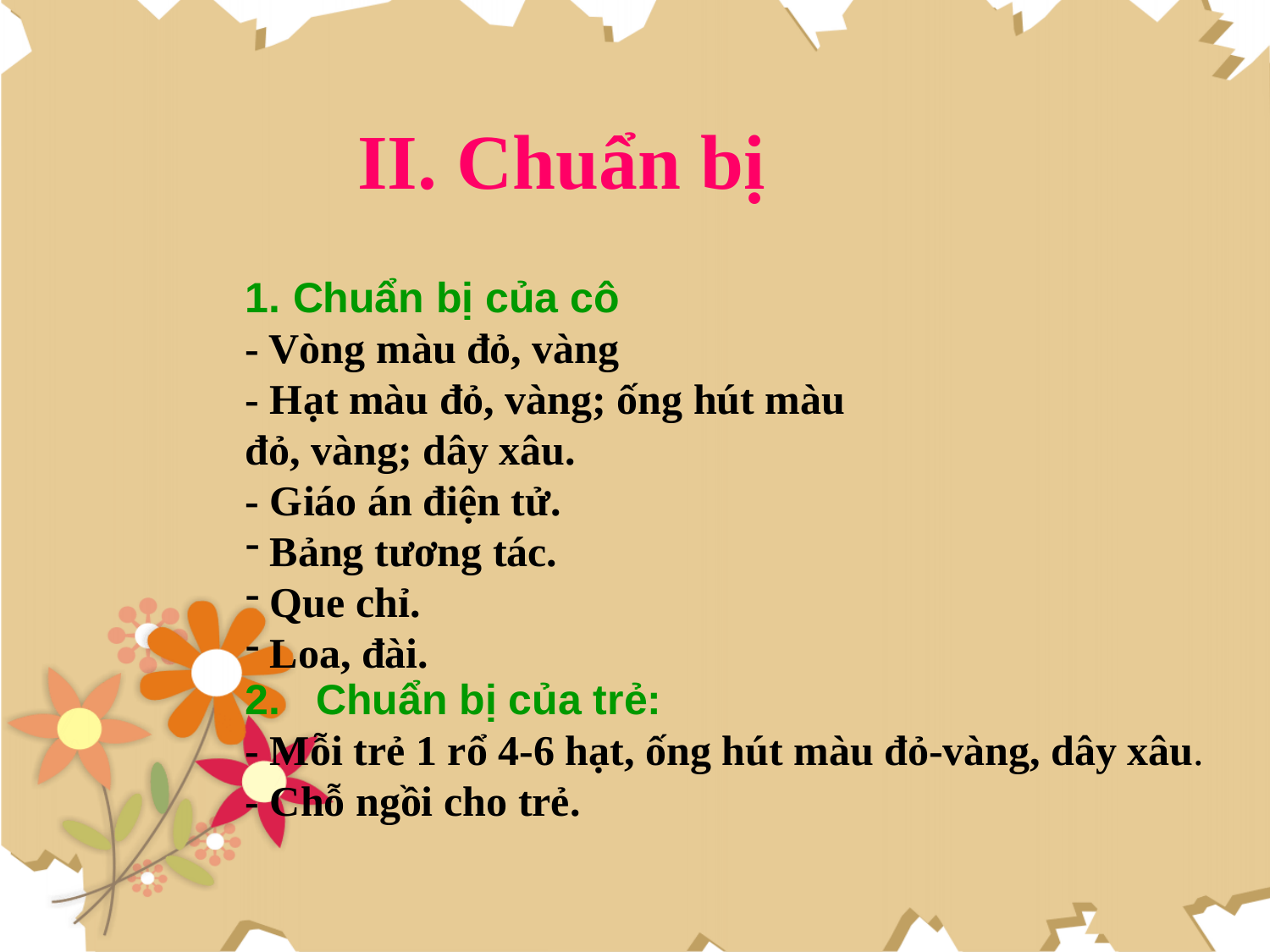

II. Chuẩn bị
Chuẩn bị của cô
- Vòng màu đỏ, vàng
- Hạt màu đỏ, vàng; ống hút màu đỏ, vàng; dây xâu.
- Giáo án điện tử.
 Bảng tương tác.
 Que chỉ.
 Loa, đài.
2.   Chuẩn bị của trẻ:
- Mỗi trẻ 1 rổ 4-6 hạt, ống hút màu đỏ-vàng, dây xâu.
- Chỗ ngồi cho trẻ.